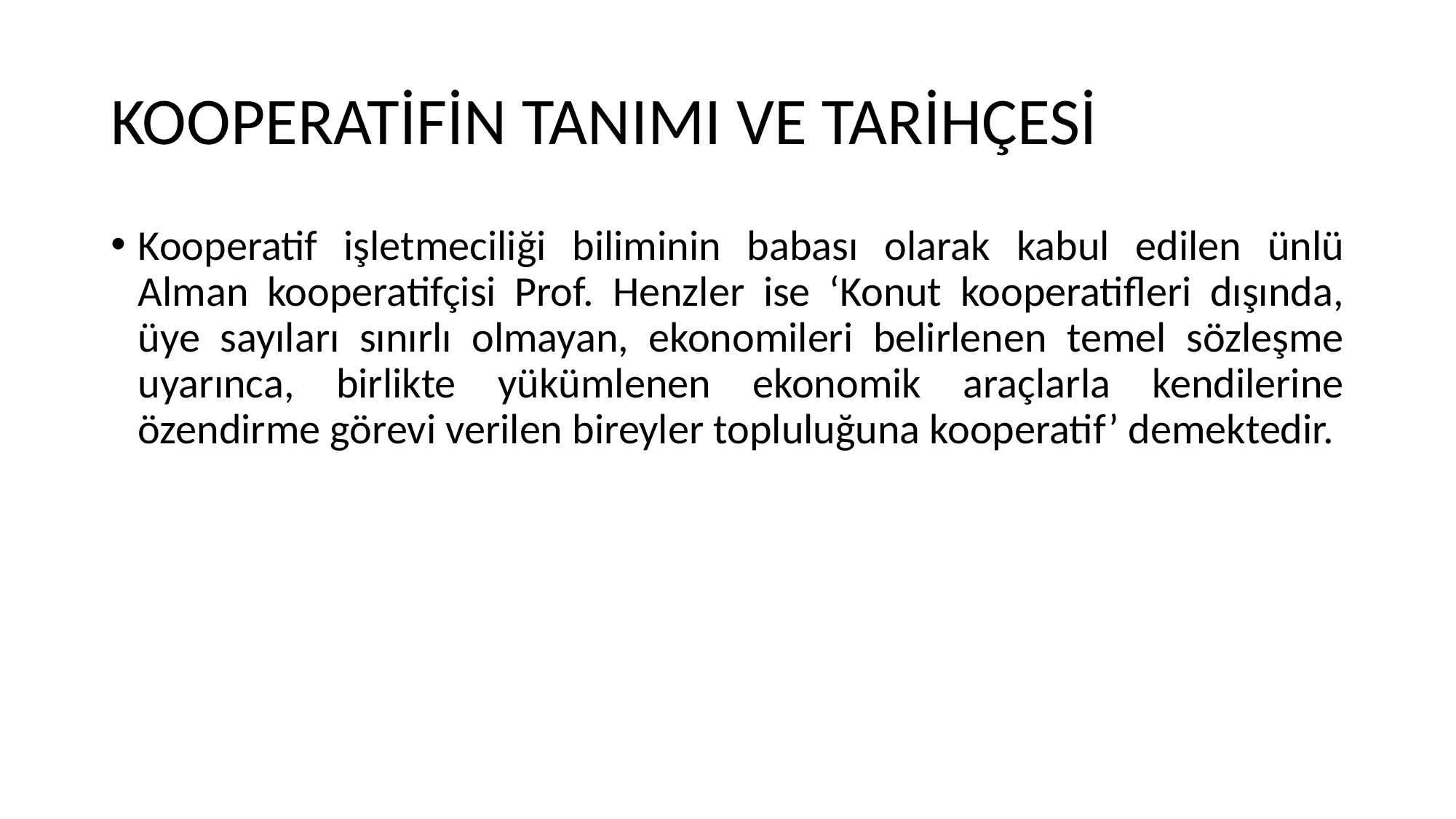

# KOOPERATİFİN TANIMI VE TARİHÇESİ
Kooperatif işletmeciliği biliminin babası olarak kabul edilen ünlü Alman kooperatifçisi Prof. Henzler ise ‘Konut kooperatifleri dışında, üye sayıları sınırlı olmayan, ekonomileri belirlenen temel sözleşme uyarınca, birlikte yükümlenen ekonomik araçlarla kendilerine özendirme görevi verilen bireyler topluluğuna kooperatif’ demektedir.